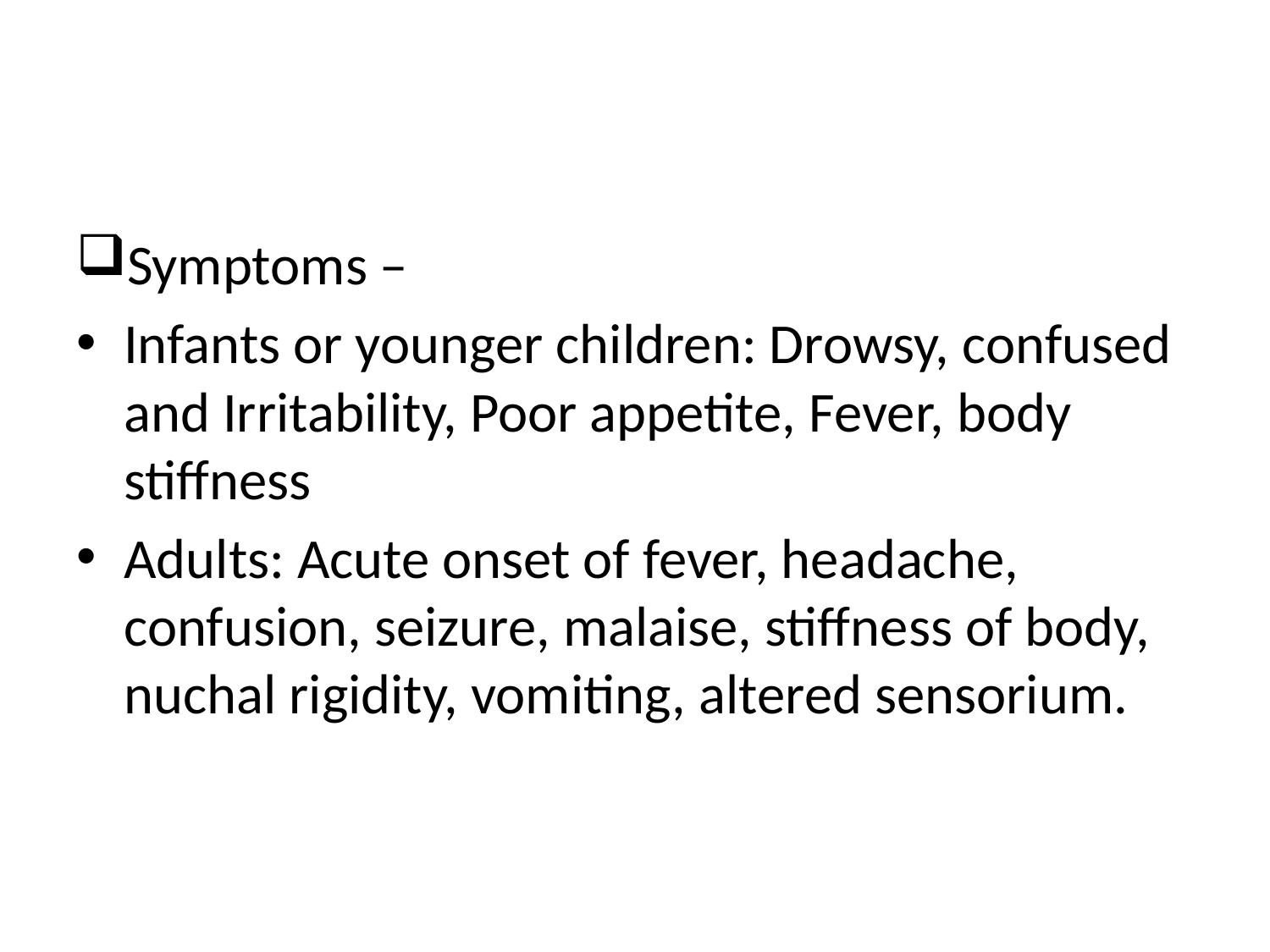

#
Symptoms –
Infants or younger children: Drowsy, confused and Irritability, Poor appetite, Fever, body stiffness
Adults: Acute onset of fever, headache, confusion, seizure, malaise, stiffness of body, nuchal rigidity, vomiting, altered sensorium.